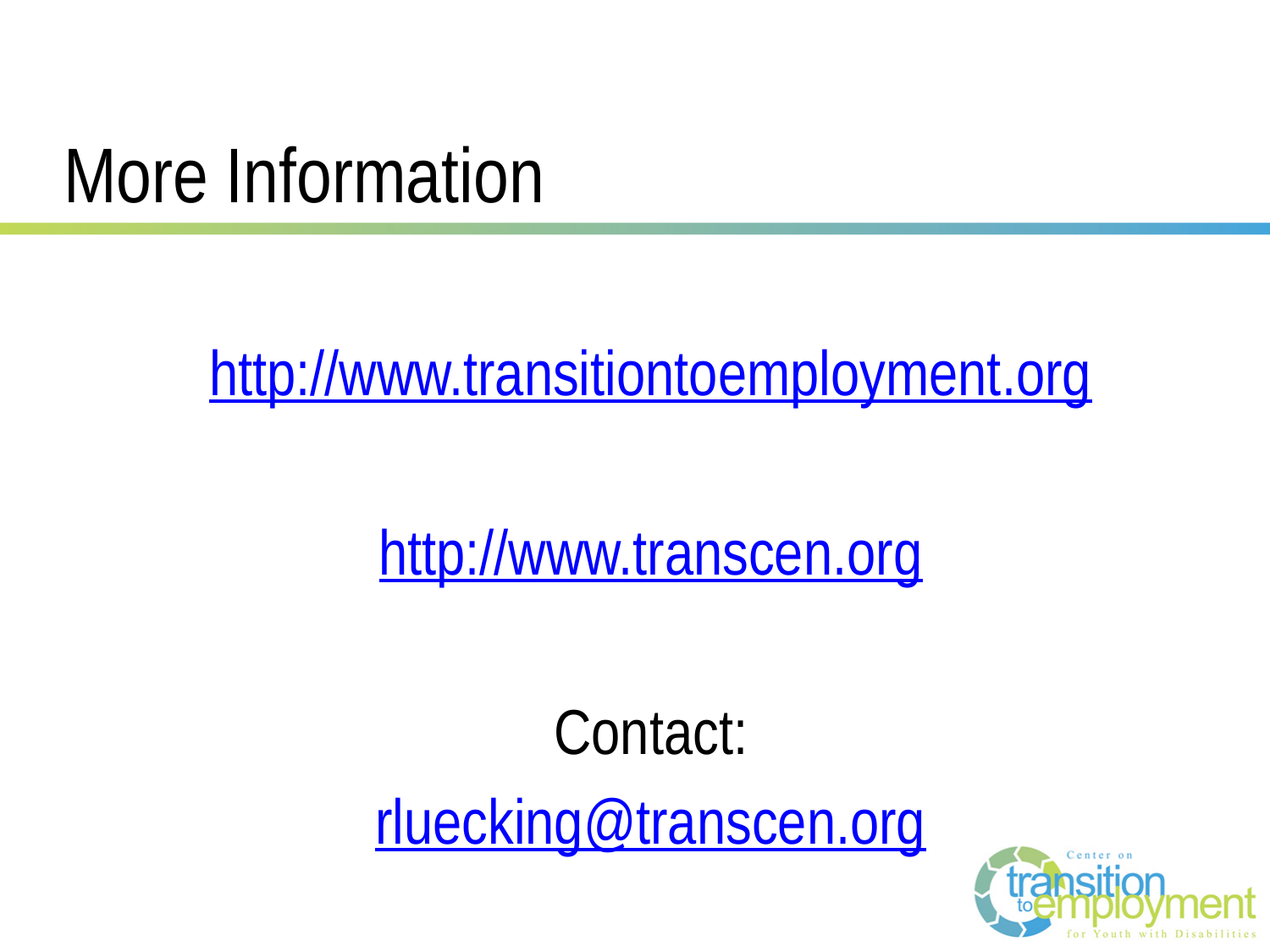

# More Information

http://www.transitiontoemployment.org

http://www.transcen.org

Contact:
rluecking@transcen.org